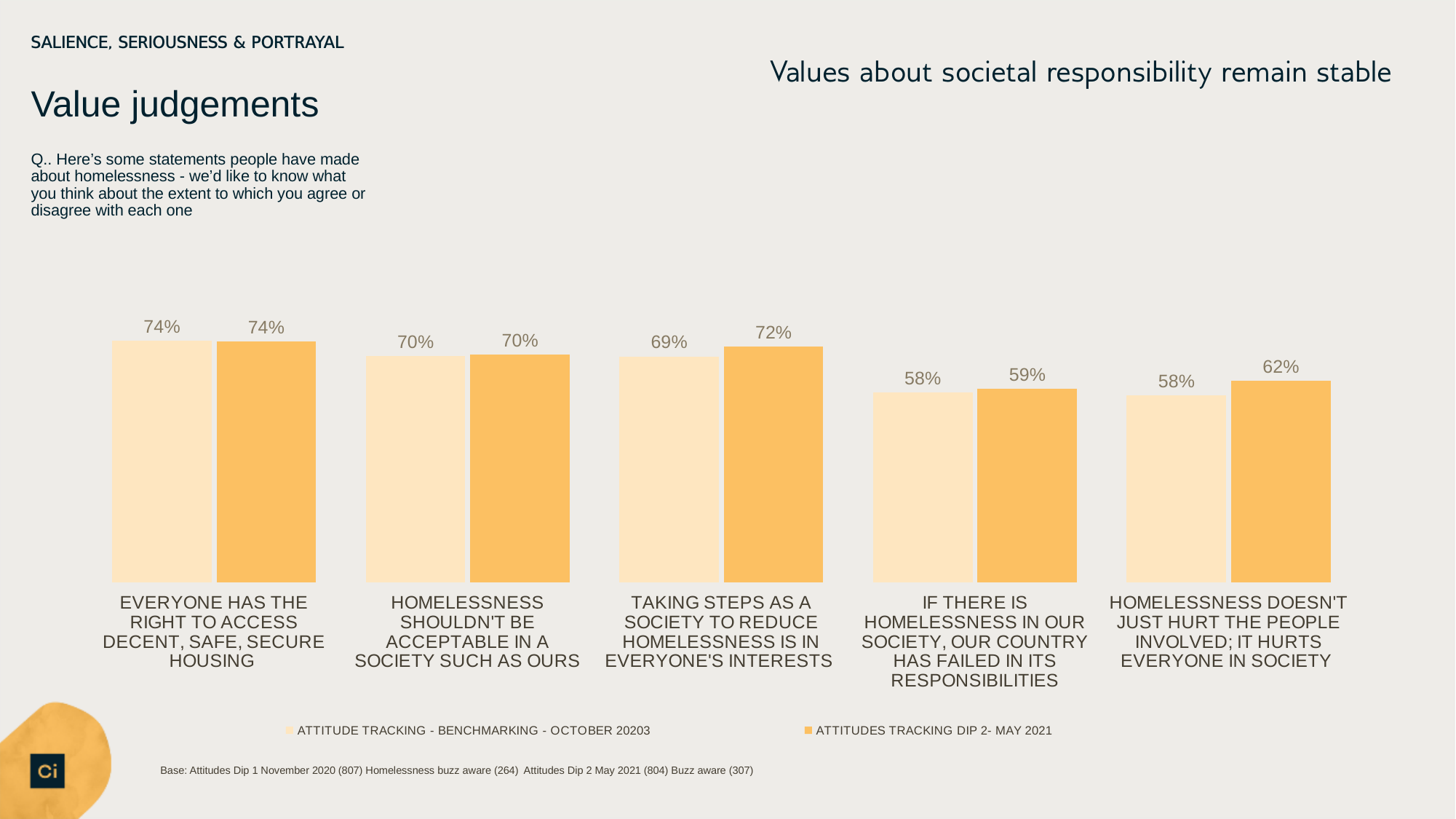

# SALIENCE, SERIOUSNESS & PORTRAYAL
Values about societal responsibility remain stable
Value judgements
Q.. Here’s some statements people have made about homelessness - we’d like to know what you think about the extent to which you agree or disagree with each one

### Chart

| Category | ATTITUDE TRACKING - BENCHMARKING - OCTOBER 20203 | ATTITUDES TRACKING DIP 2- MAY 2021 |
|---|---|---|
| EVERYONE HAS THE RIGHT TO ACCESS DECENT, SAFE, SECURE HOUSING  | 0.742368657883525 | 0.74 |
| HOMELESSNESS SHOULDN'T BE ACCEPTABLE IN A SOCIETY SUCH AS OURS | 0.696470767086295 | 0.699759011283156 |
| TAKING STEPS AS A SOCIETY TO REDUCE HOMELESSNESS IS IN EVERYONE'S INTERESTS  | 0.694744782256745 | 0.72453497542502 |
| IF THERE IS HOMELESSNESS IN OUR SOCIETY, OUR COUNTRY HAS FAILED IN ITS RESPONSIBILITIES | 0.584384318068979 | 0.594617373856026 |
| HOMELESSNESS DOESN'T JUST HURT THE PEOPLE INVOLVED; IT HURTS EVERYONE IN SOCIETY  | 0.575027224052008 | 0.619276964088257 |
Base: Attitudes Dip 1 November 2020 (807) Homelessness buzz aware (264)  Attitudes Dip 2 May 2021 (804) Buzz aware (307)